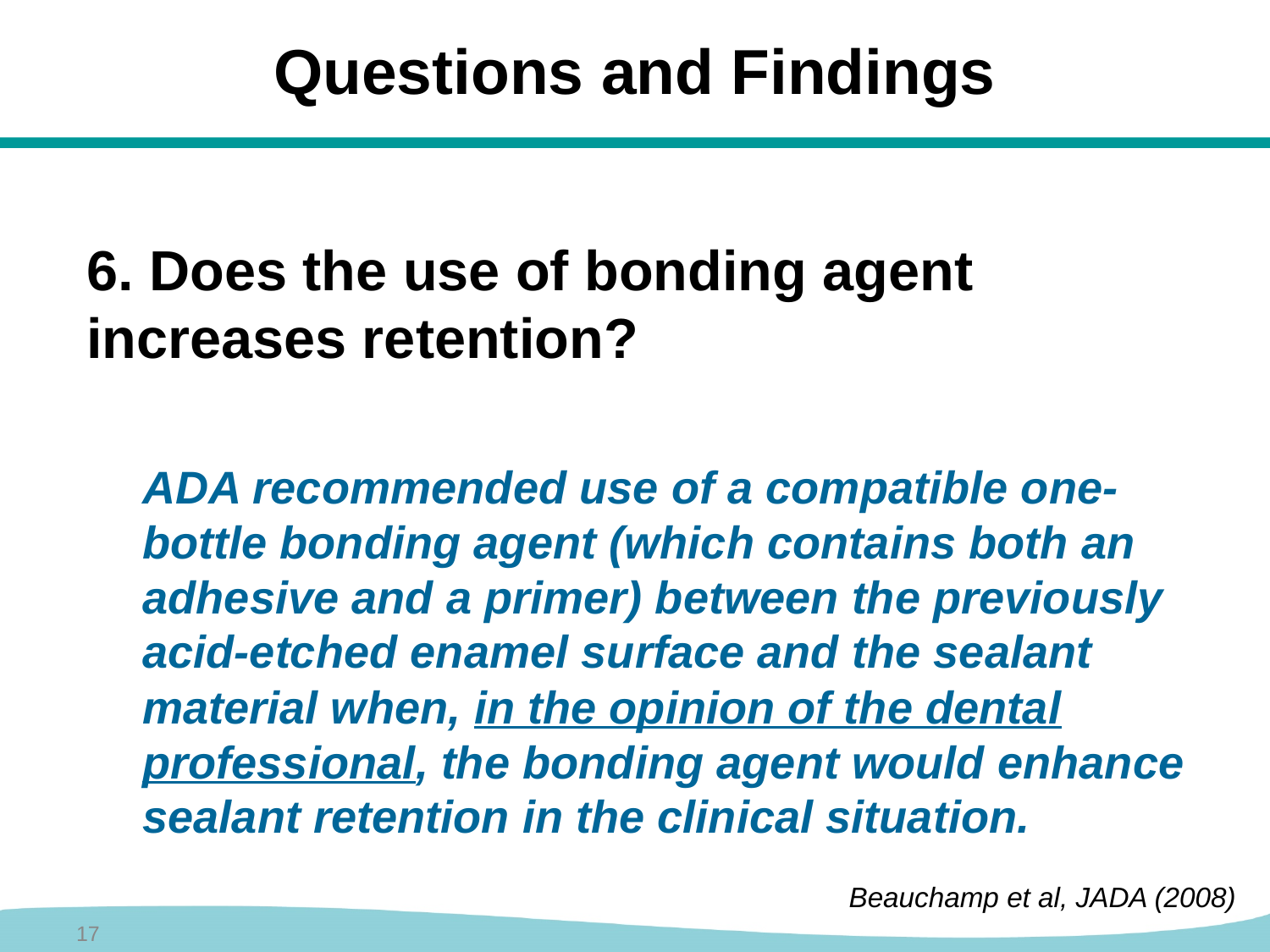

# Questions and Findings
6. Does the use of bonding agent increases retention?

ADA recommended use of a compatible one-bottle bonding agent (which contains both an adhesive and a primer) between the previously acid-etched enamel surface and the sealant material when, in the opinion of the dental professional, the bonding agent would enhance sealant retention in the clinical situation.

Beauchamp et al, JADA (2008)
17